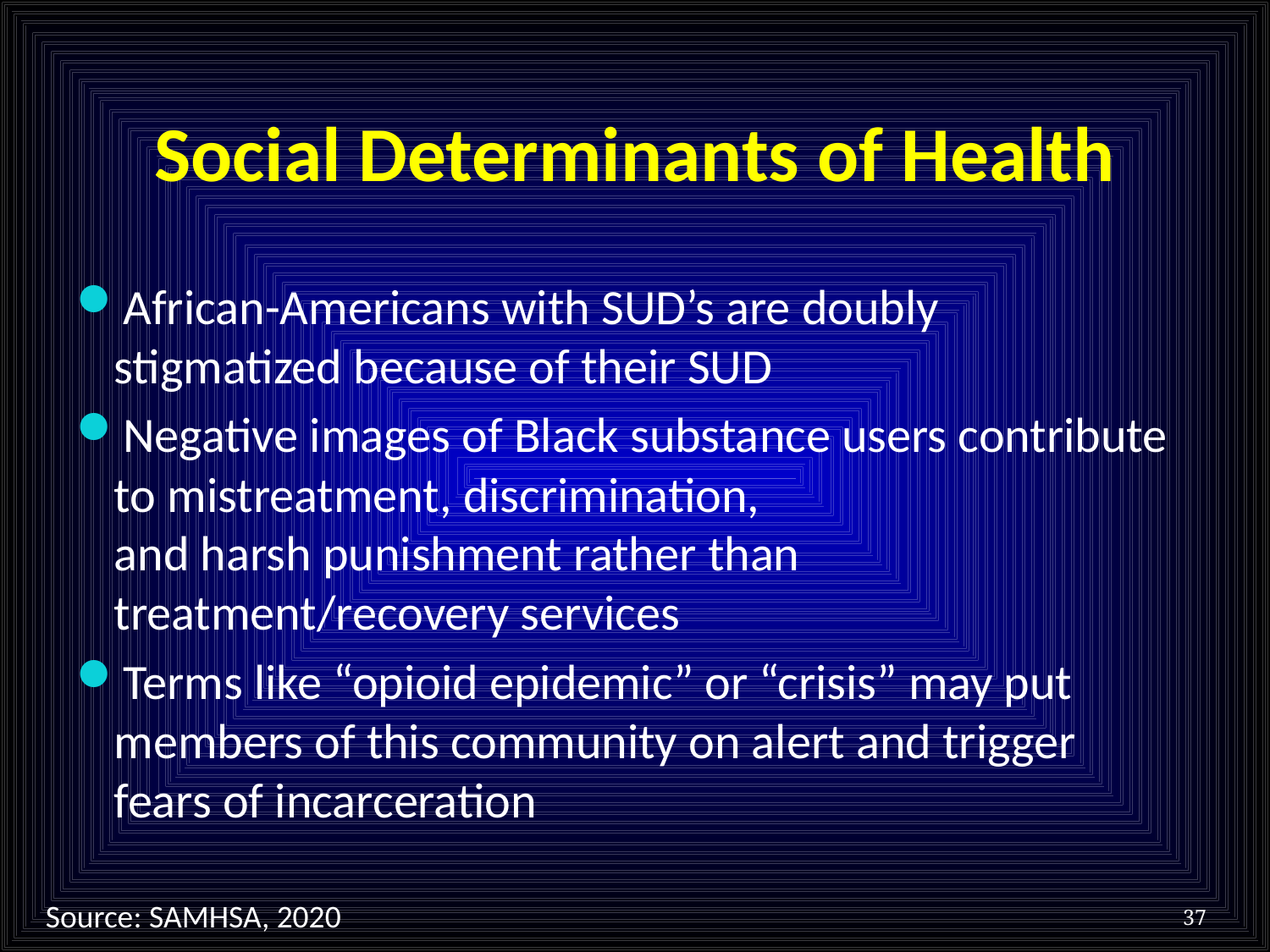

# Social Determinants of Health
African-Americans with SUD’s are doubly stigmatized because of their SUD
Negative images of Black substance users contribute to mistreatment, discrimination,
and harsh punishment rather than treatment/recovery services
Terms like “opioid epidemic” or “crisis” may put members of this community on alert and trigger fears of incarceration
37
Source: SAMHSA, 2020